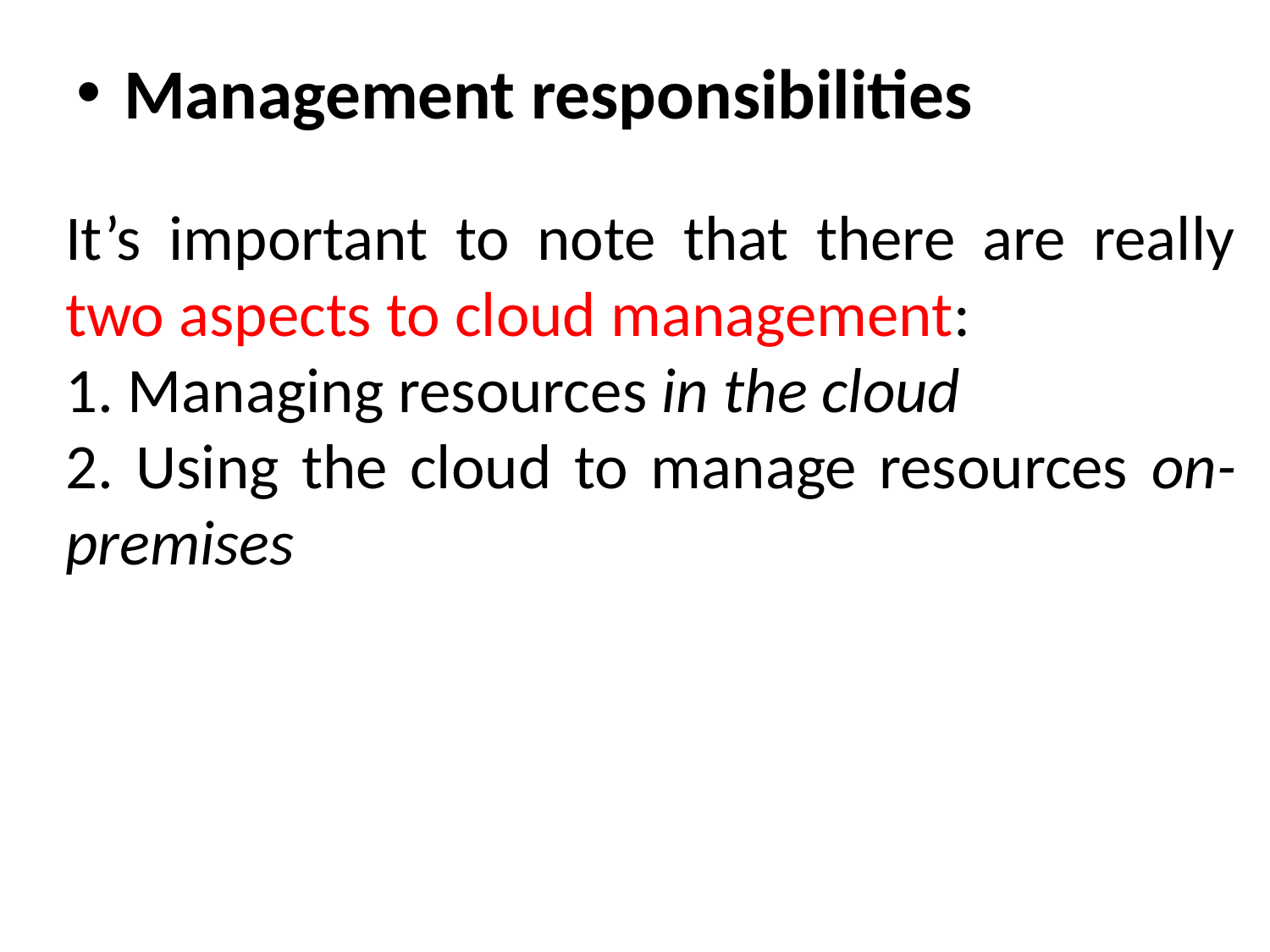

Management responsibilities
It’s important to note that there are really two aspects to cloud management:
1. Managing resources in the cloud
2. Using the cloud to manage resources on-premises